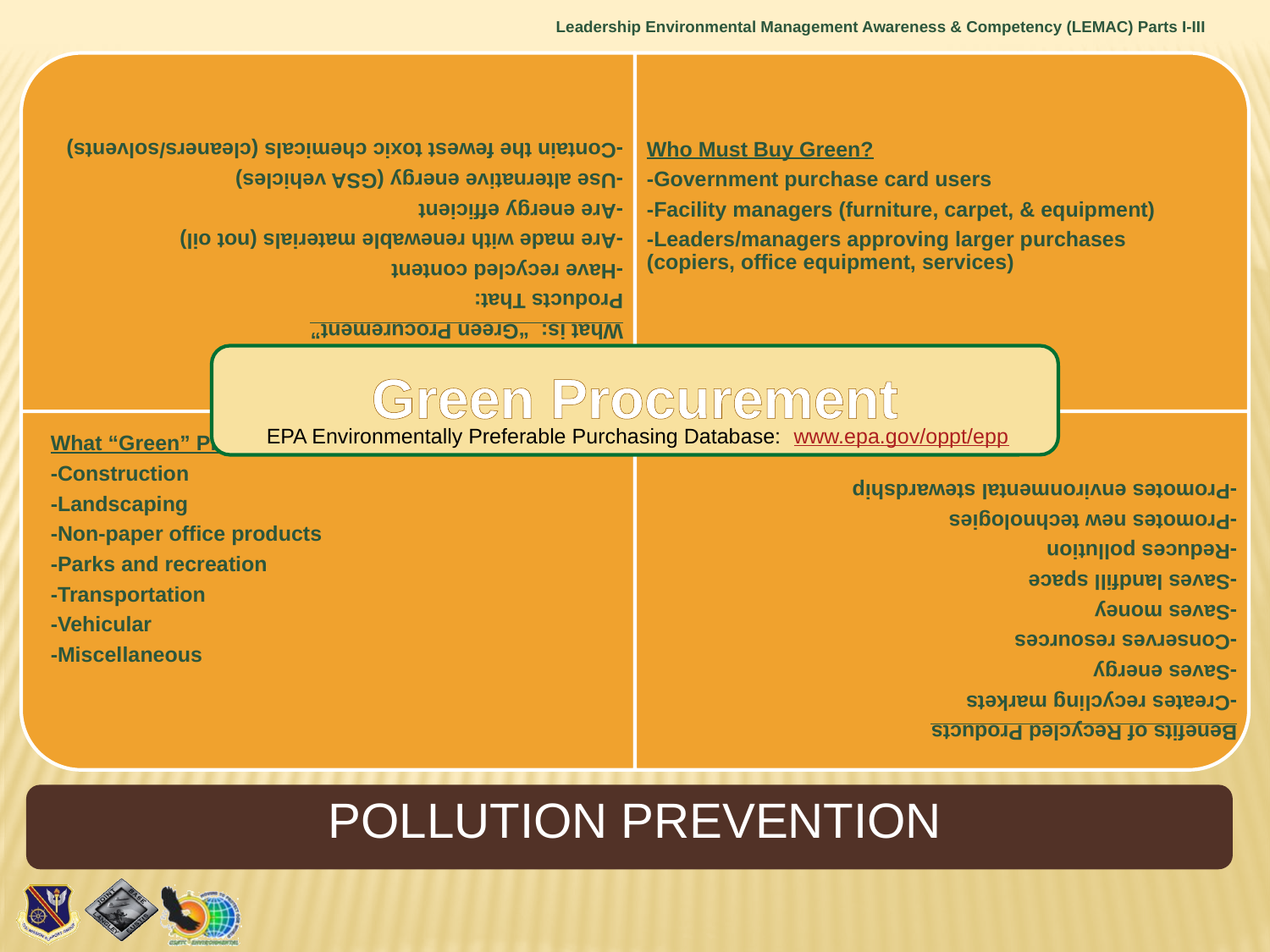

What is:  “Green Procurement”
Products That:
-Have recycled content
-Are made with renewable materials (not oil)
-Are energy efficient
-Use alternative energy (GSA vehicles)
-Contain the fewest toxic chemicals (cleaners/solvents)
Who Must Buy Green?
-Government purchase card users
-Facility managers (furniture, carpet, & equipment)
-Leaders/managers approving larger purchases (copiers, office equipment, services)

What “Green” Products are Available?
-Construction
-Landscaping
-Non-paper office products
-Parks and recreation
-Transportation
-Vehicular
-Miscellaneous

Benefits of Recycled Products
-Creates recycling markets
-Saves energy
-Conserves resources
-Saves money
-Saves landfill space
-Reduces pollution
-Promotes new technologies
-Promotes environmental stewardship

Green Procurement
EPA Environmentally Preferable Purchasing Database:  www.epa.gov/oppt/epp
Pollution Prevention